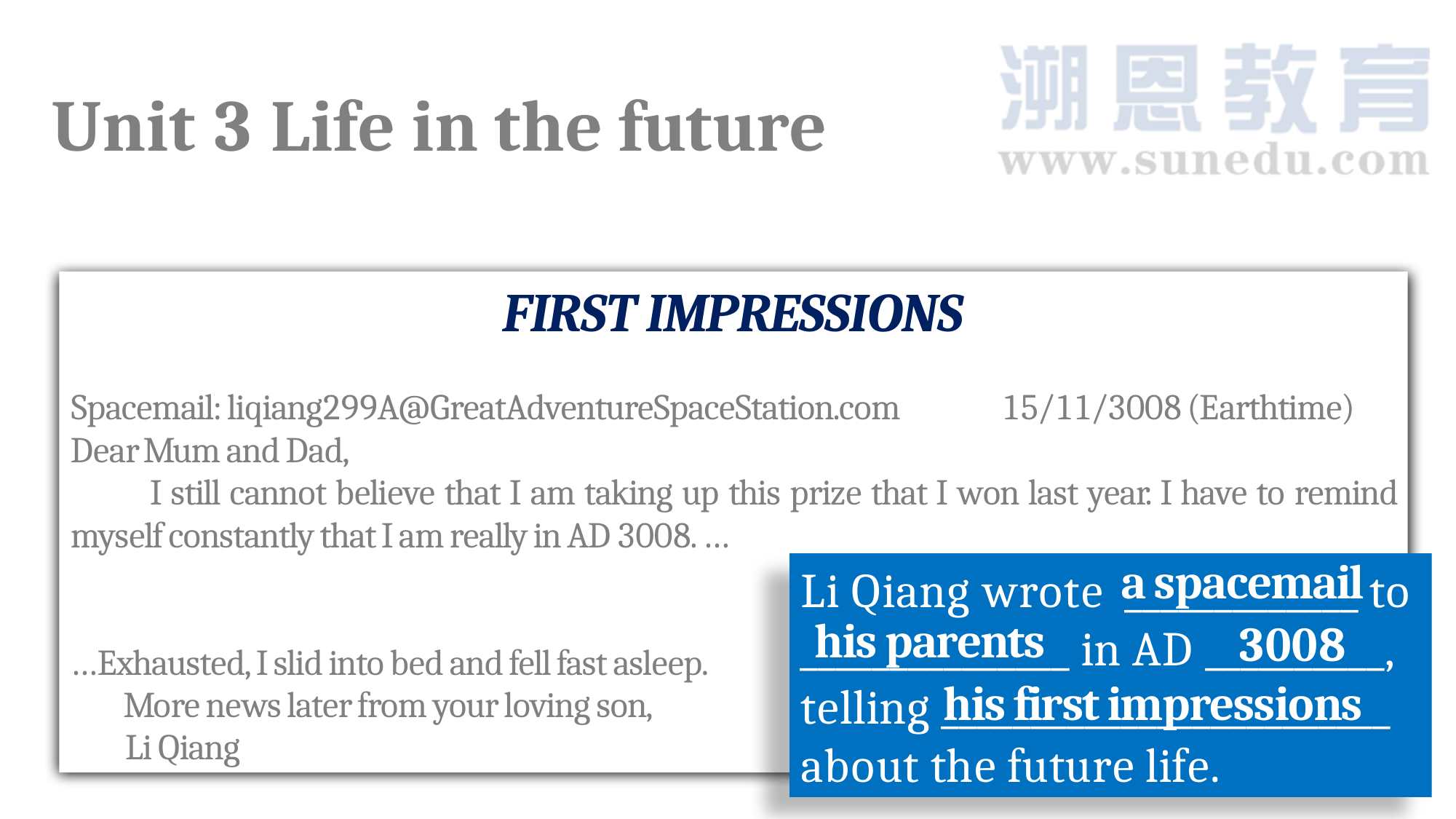

Unit 3 Life in the future
FIRST IMPRESSIONS

Spacemail: liqiang299A@GreatAdventureSpaceStation.com                15/11/3008 (Earthtime)
Dear Mum and Dad,
        I still cannot believe that I am taking up this prize that I won last year. I have to remind myself constantly that I am really in AD 3008. …

…Exhausted, I slid into bed and fell fast asleep.
More news later from your loving son,
Li Qiang
a spacemail
Li Qiang wrote  _____________ to _______________ in AD __________, telling _________________________ about the future life.
his parents
3008
his first impressions